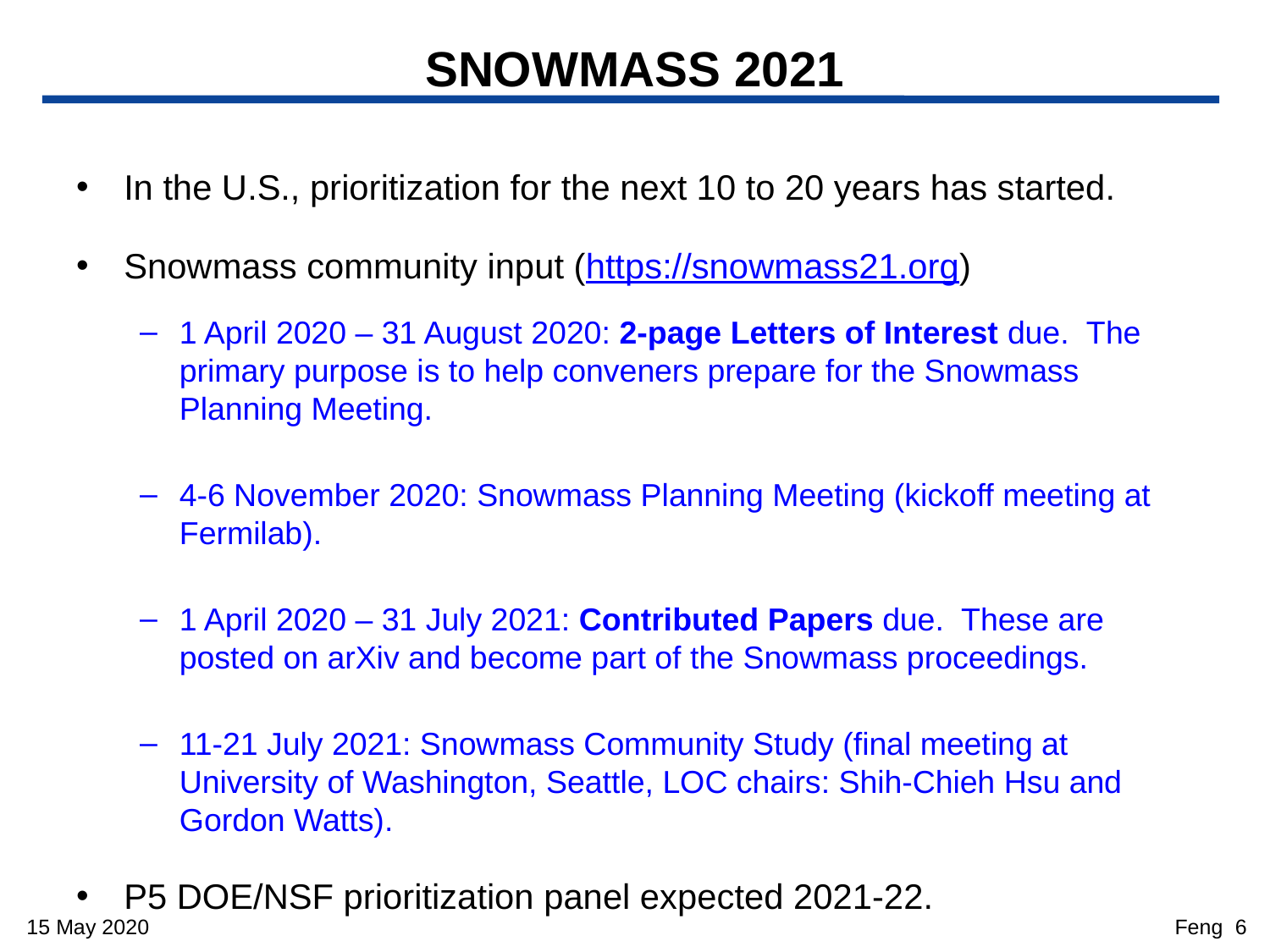

# SNOWMASS 2021
In the U.S., prioritization for the next 10 to 20 years has started.

Snowmass community input (https://snowmass21.org)

1 April 2020 – 31 August 2020: 2-page Letters of Interest due.  The primary purpose is to help conveners prepare for the Snowmass Planning Meeting.

4-6 November 2020: Snowmass Planning Meeting (kickoff meeting at Fermilab).

1 April 2020 – 31 July 2021: Contributed Papers due.  These are posted on arXiv and become part of the Snowmass proceedings.

11-21 July 2021: Snowmass Community Study (final meeting at University of Washington, Seattle, LOC chairs: Shih-Chieh Hsu and Gordon Watts).

P5 DOE/NSF prioritization panel expected 2021-22.